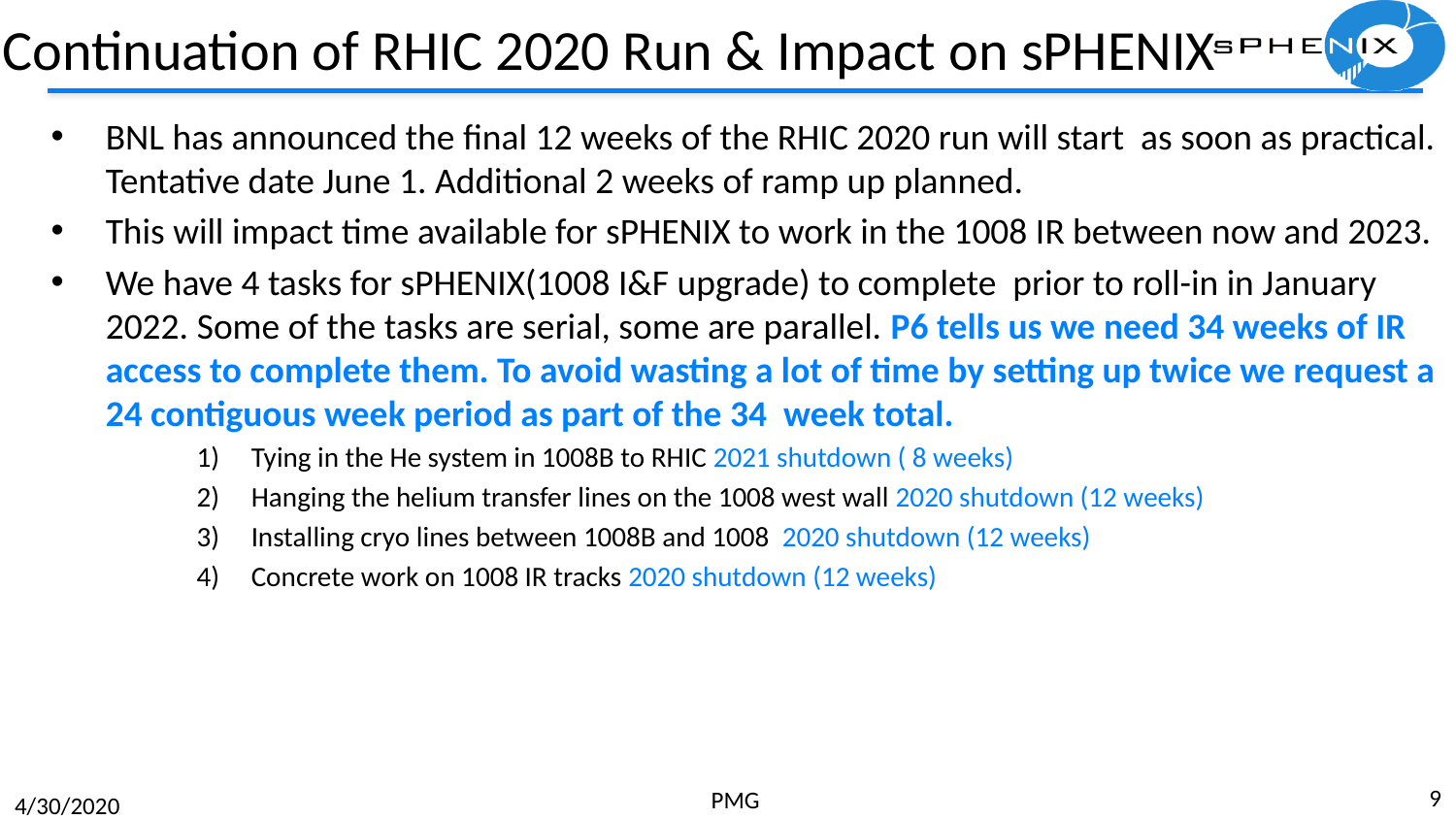

# Continuation of RHIC 2020 Run & Impact on sPHENIX
BNL has announced the final 12 weeks of the RHIC 2020 run will start  as soon as practical. Tentative date June 1. Additional 2 weeks of ramp up planned.
This will impact time available for sPHENIX to work in the 1008 IR between now and 2023.
We have 4 tasks for sPHENIX(1008 I&F upgrade) to complete  prior to roll-in in January 2022. Some of the tasks are serial, some are parallel. P6 tells us we need 34 weeks of IR access to complete them. To avoid wasting a lot of time by setting up twice we request a 24 contiguous week period as part of the 34  week total.
Tying in the He system in 1008B to RHIC 2021 shutdown ( 8 weeks)
Hanging the helium transfer lines on the 1008 west wall 2020 shutdown (12 weeks)
Installing cryo lines between 1008B and 1008  2020 shutdown (12 weeks)
Concrete work on 1008 IR tracks 2020 shutdown (12 weeks)
9
PMG
4/30/2020